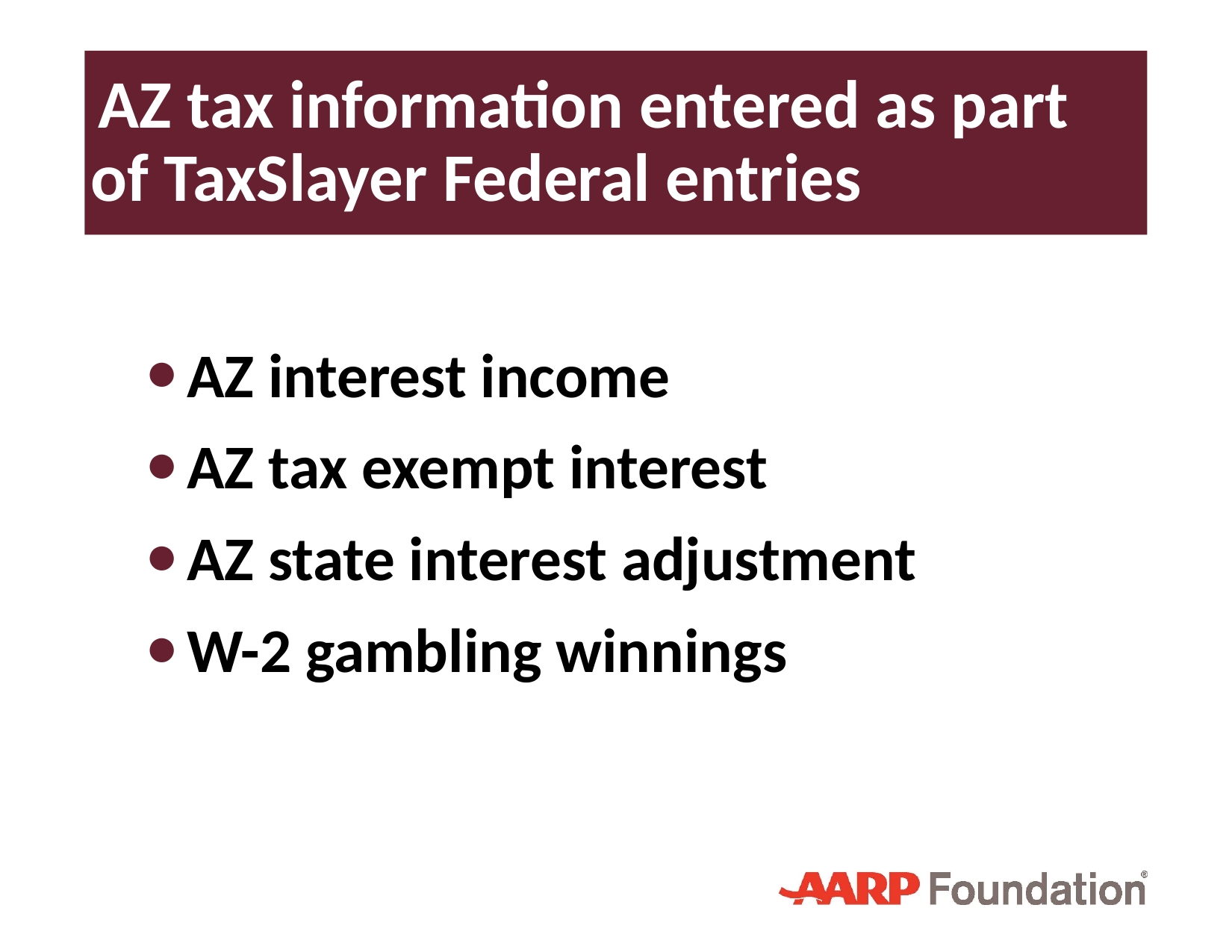

# AZ tax information entered as part of TaxSlayer Federal entries
AZ interest income
AZ tax exempt interest
AZ state interest adjustment
W-2 gambling winnings